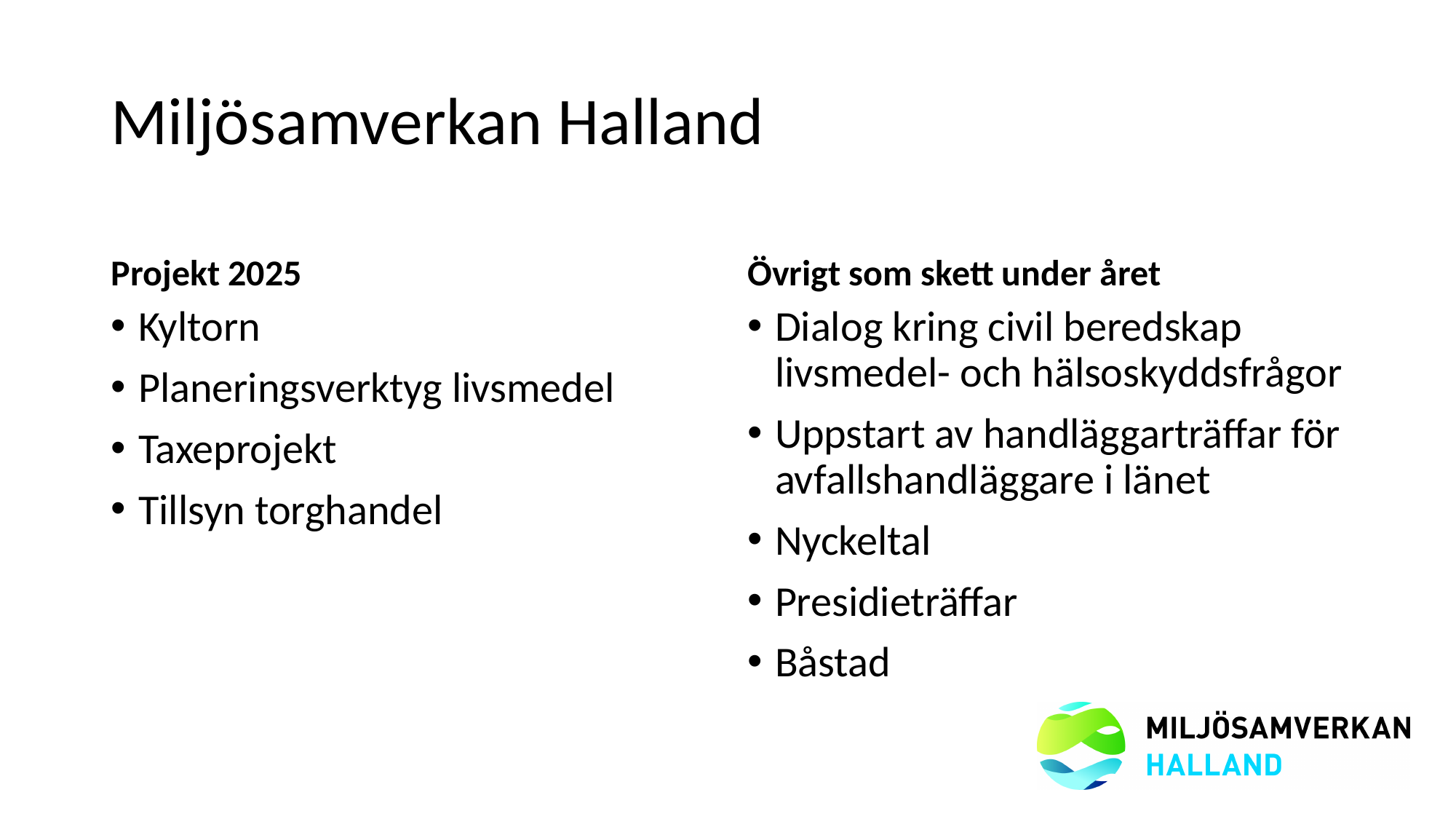

# Miljösamverkan Halland
Projekt 2025
Övrigt som skett under året
Kyltorn
Planeringsverktyg livsmedel
Taxeprojekt
Tillsyn torghandel

Dialog kring civil beredskap livsmedel- och hälsoskyddsfrågor
Uppstart av handläggarträffar för avfallshandläggare i länet
Nyckeltal
Presidieträffar
Båstad